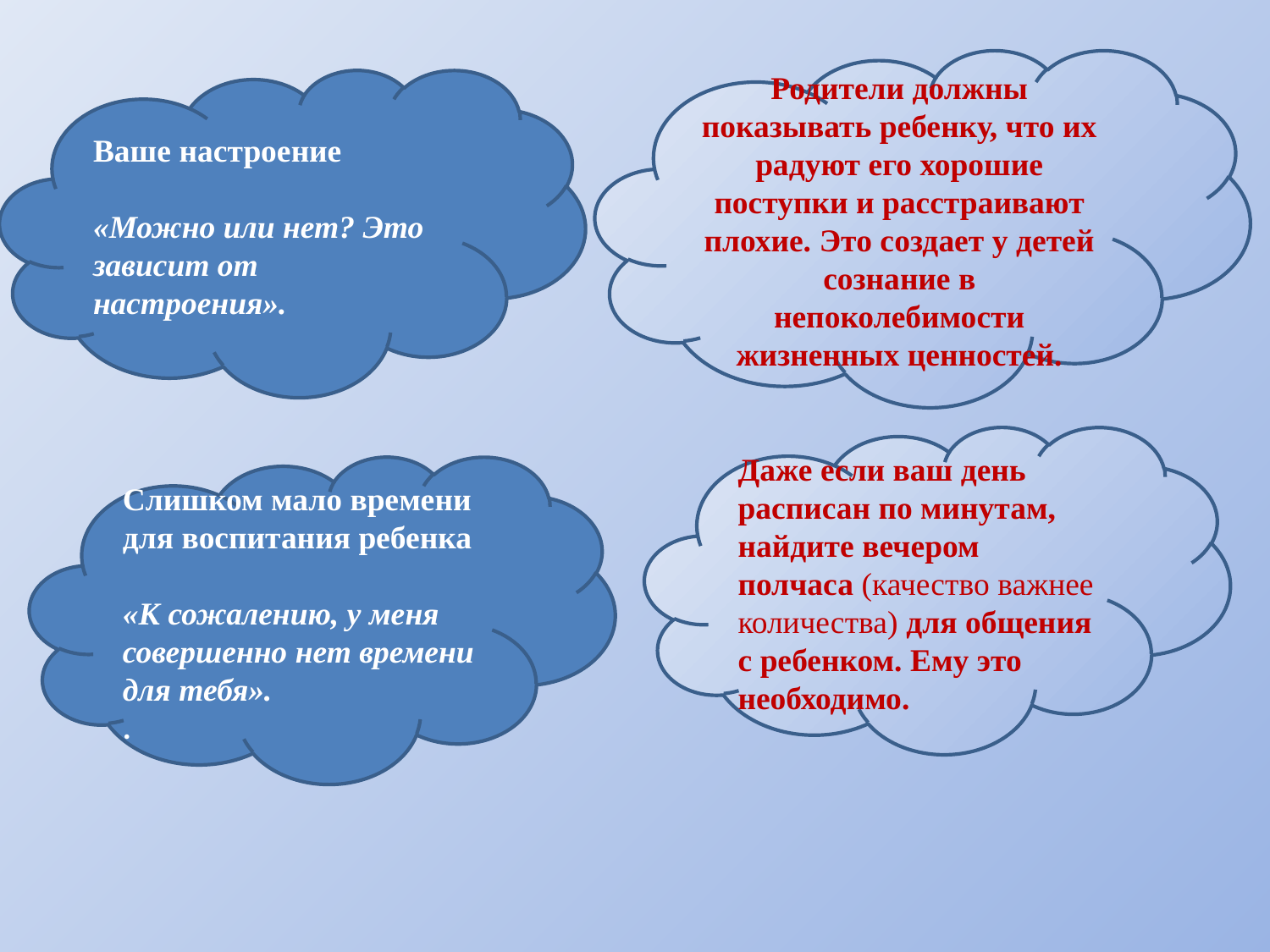

Родители должны показывать ребенку, что их радуют его хорошие поступки и расстраивают плохие. Это создает у детей сознание в непоколебимости жизненных ценностей.
Ваше настроение

«Можно или нет? Это зависит от настроения».
Даже если ваш день расписан по минутам, найдите вечером полчаса (качество важнее количества) для общения с ребенком. Ему это необходимо.
Слишком мало времени для воспитания ребенка

«К сожалению, у меня совершенно нет времени для тебя».
.